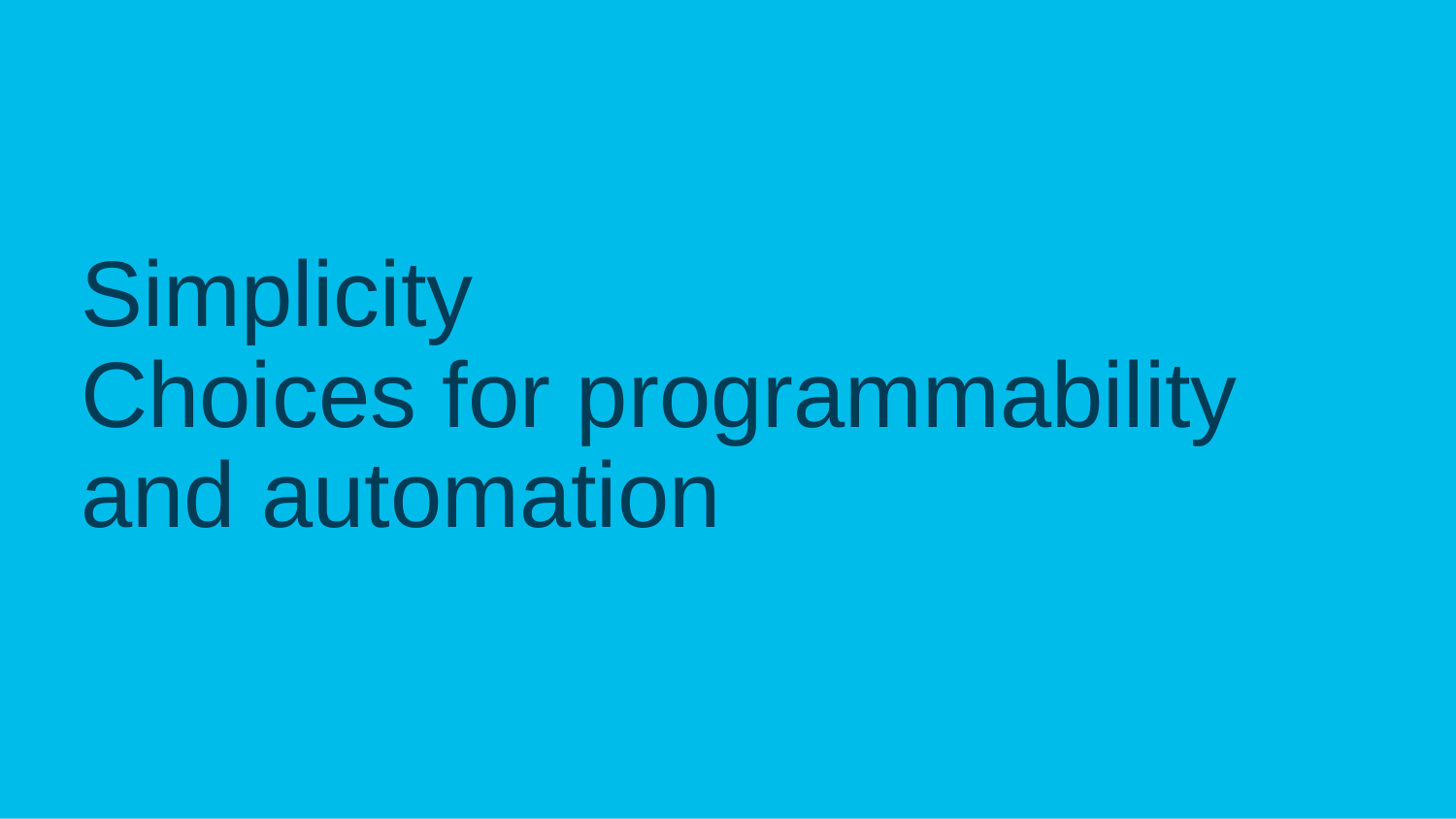

# Simplicity Choices for programmability and automation